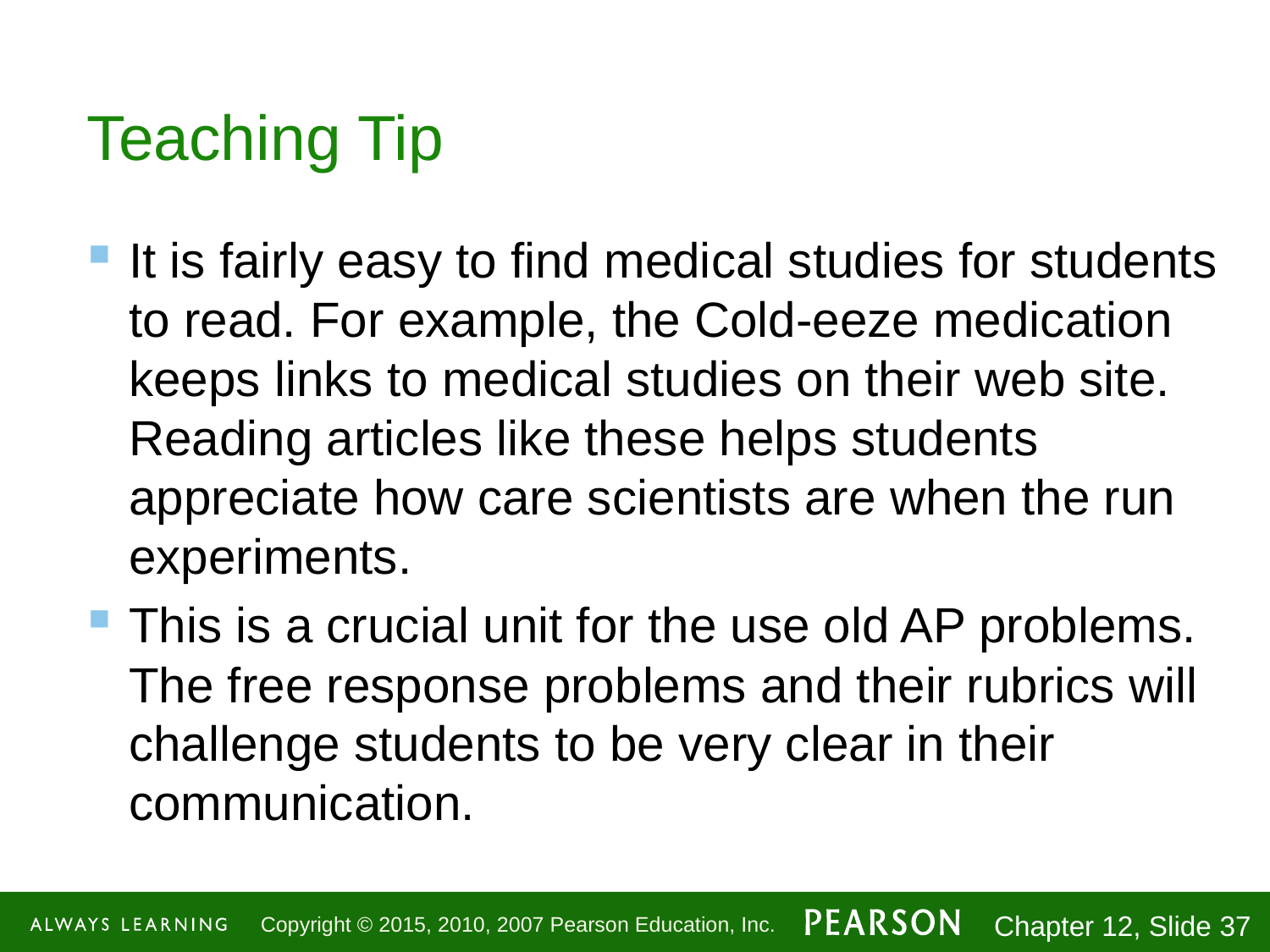

# Teaching Tip
It is fairly easy to find medical studies for students to read. For example, the Cold-eeze medication keeps links to medical studies on their web site. Reading articles like these helps students appreciate how care scientists are when the run experiments.
This is a crucial unit for the use old AP problems. The free response problems and their rubrics will challenge students to be very clear in their communication.